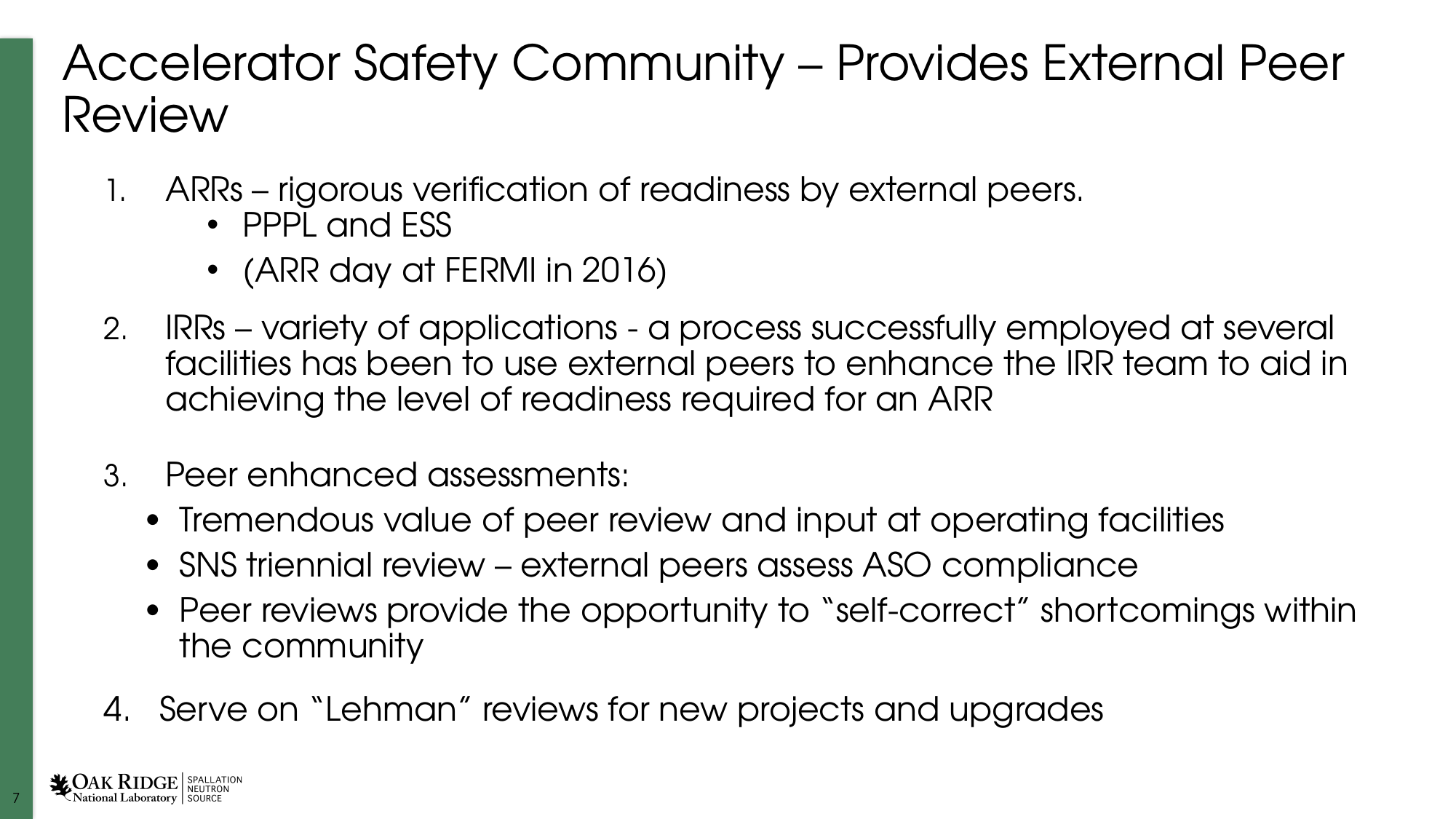

# Accelerator Safety Community – Provides External Peer Review
ARRs – rigorous verification of readiness by external peers.
 PPPL and ESS
 (ARR day at FERMI in 2016)
IRRs – variety of applications - a process successfully employed at several facilities has been to use external peers to enhance the IRR team to aid in achieving the level of readiness required for an ARR
Peer enhanced assessments:
Tremendous value of peer review and input at operating facilities
SNS triennial review – external peers assess ASO compliance
Peer reviews provide the opportunity to “self-correct” shortcomings within the community
4.   Serve on “Lehman” reviews for new projects and upgrades